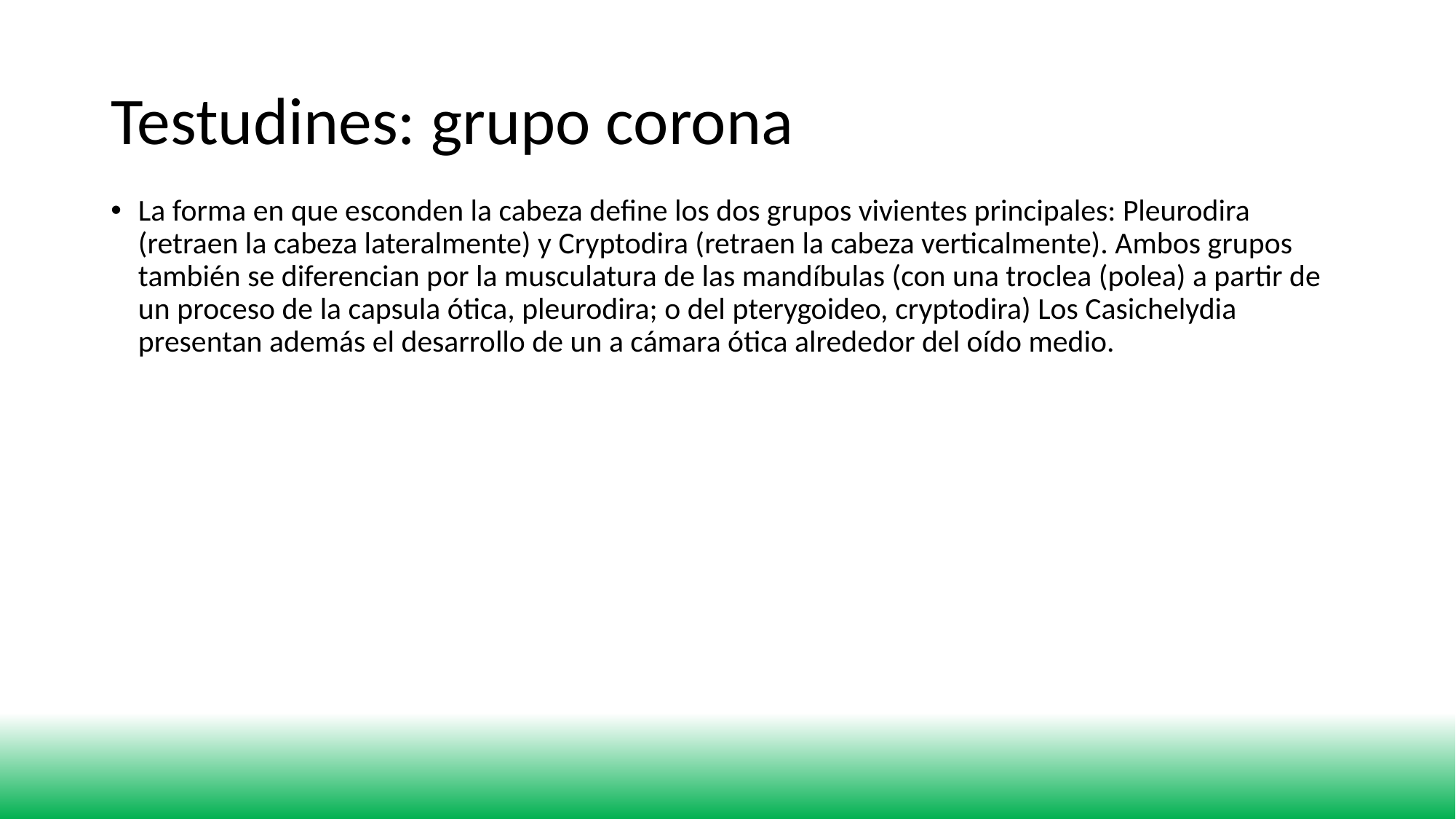

# Testudines: grupo corona
La forma en que esconden la cabeza define los dos grupos vivientes principales: Pleurodira (retraen la cabeza lateralmente) y Cryptodira (retraen la cabeza verticalmente). Ambos grupos también se diferencian por la musculatura de las mandíbulas (con una troclea (polea) a partir de un proceso de la capsula ótica, pleurodira; o del pterygoideo, cryptodira) Los Casichelydia presentan además el desarrollo de un a cámara ótica alrededor del oído medio.